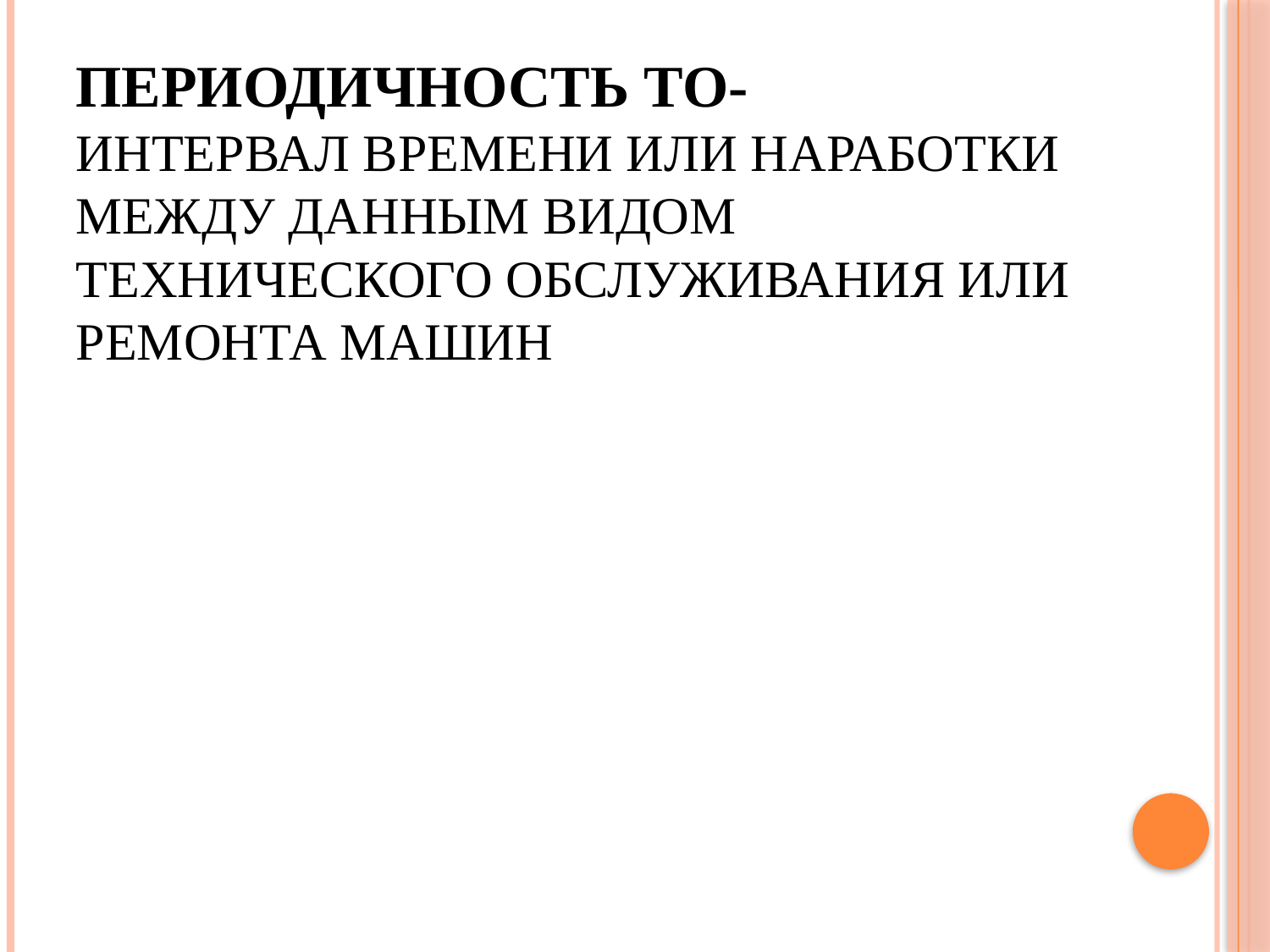

# Периодичность ТО- интервал времени или наработки между данным видом технического обслуживания или ремонта машин